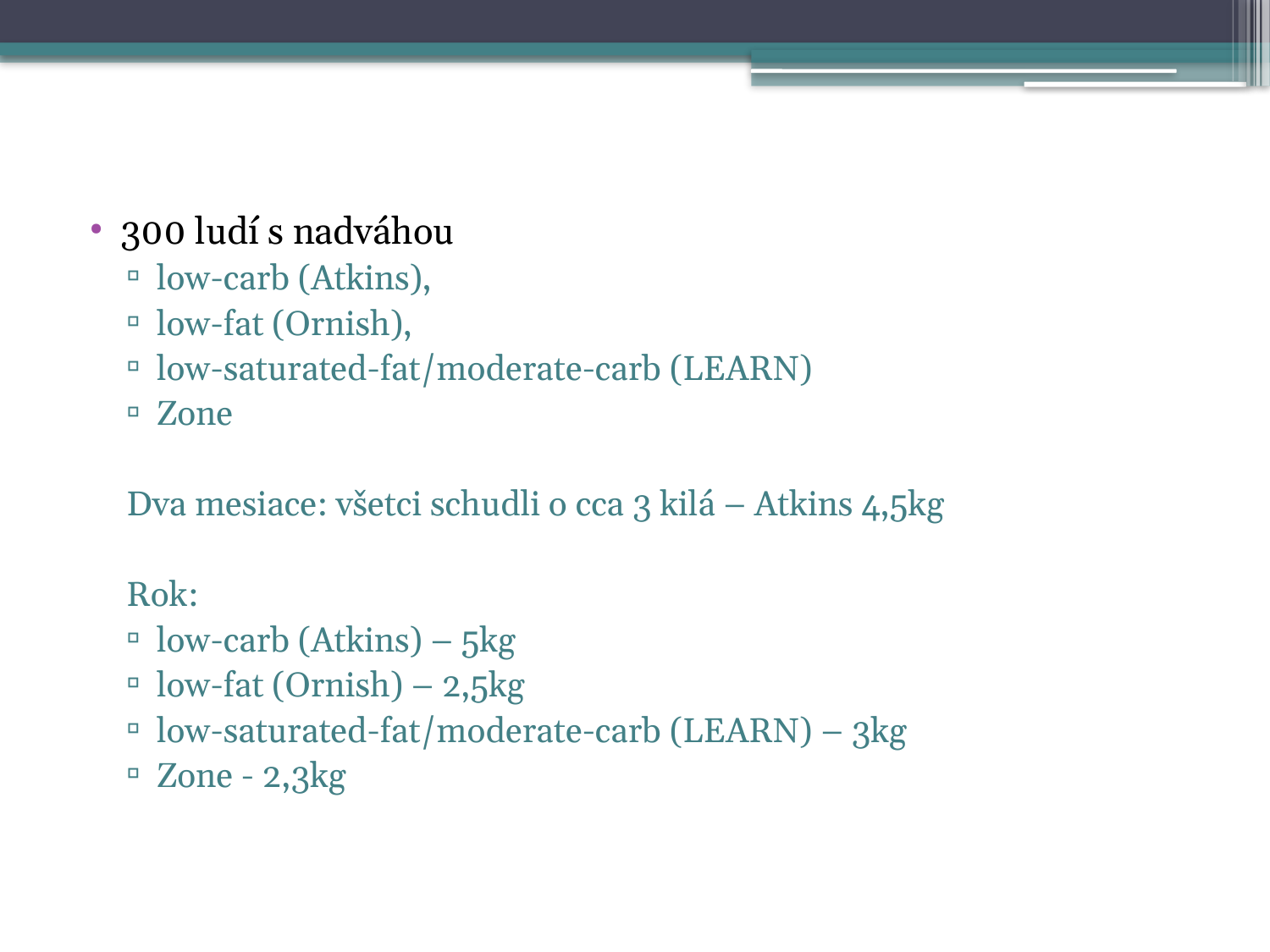

300 ludí s nadváhou
low-carb (Atkins),
low-fat (Ornish),
low-saturated-fat/moderate-carb (LEARN)
Zone

Dva mesiace: všetci schudli o cca 3 kilá – Atkins 4,5kg

Rok:
low-carb (Atkins) – 5kg
low-fat (Ornish) – 2,5kg
low-saturated-fat/moderate-carb (LEARN) – 3kg
Zone - 2,3kg